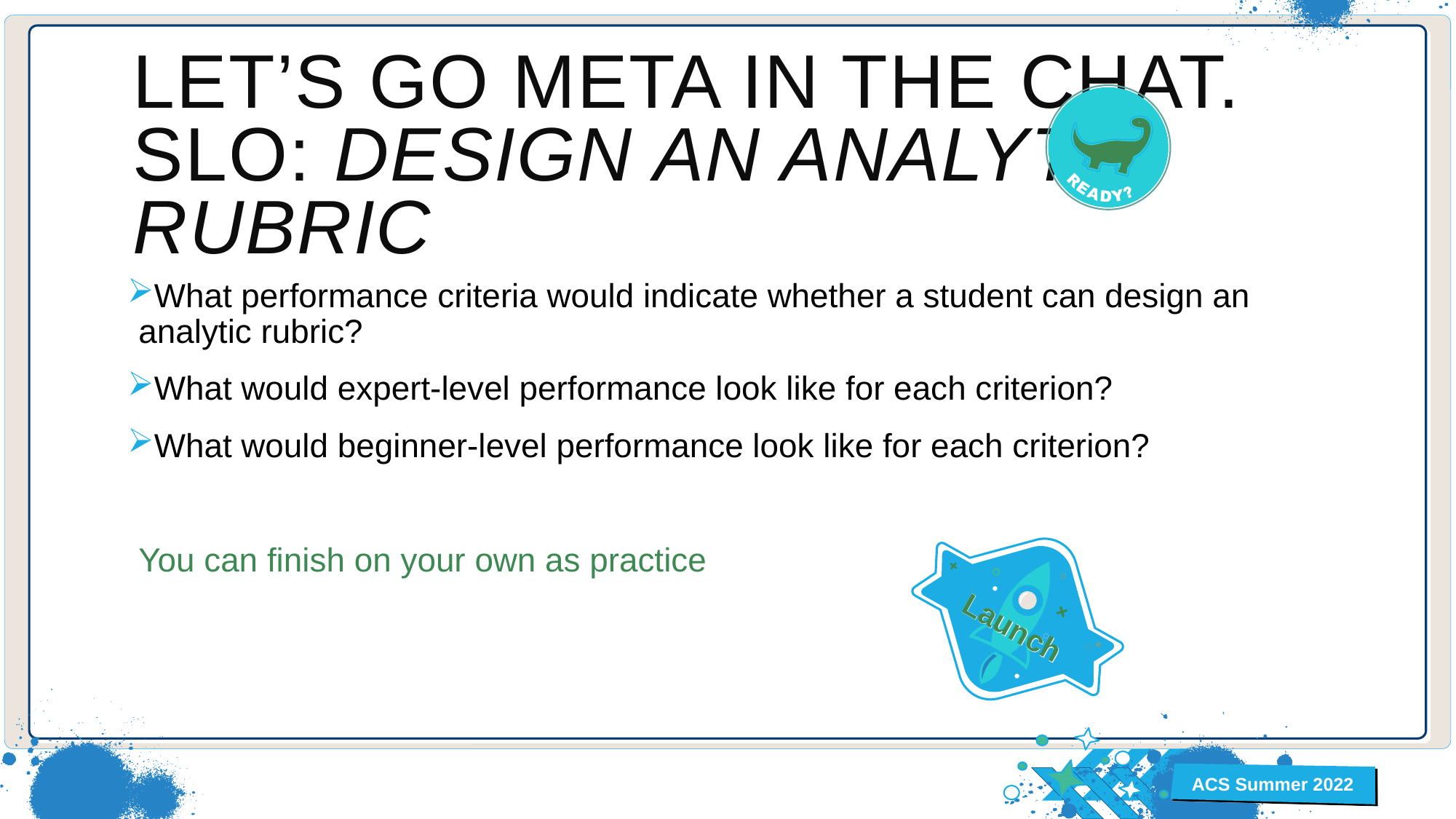

# Let’s Go Meta In the chat. SLO: Design an analytic rubric

What performance criteria would indicate whether a student can design an analytic rubric?
What would expert-level performance look like for each criterion?
What would beginner-level performance look like for each criterion?

You can finish on your own as practice

Launch
Launch